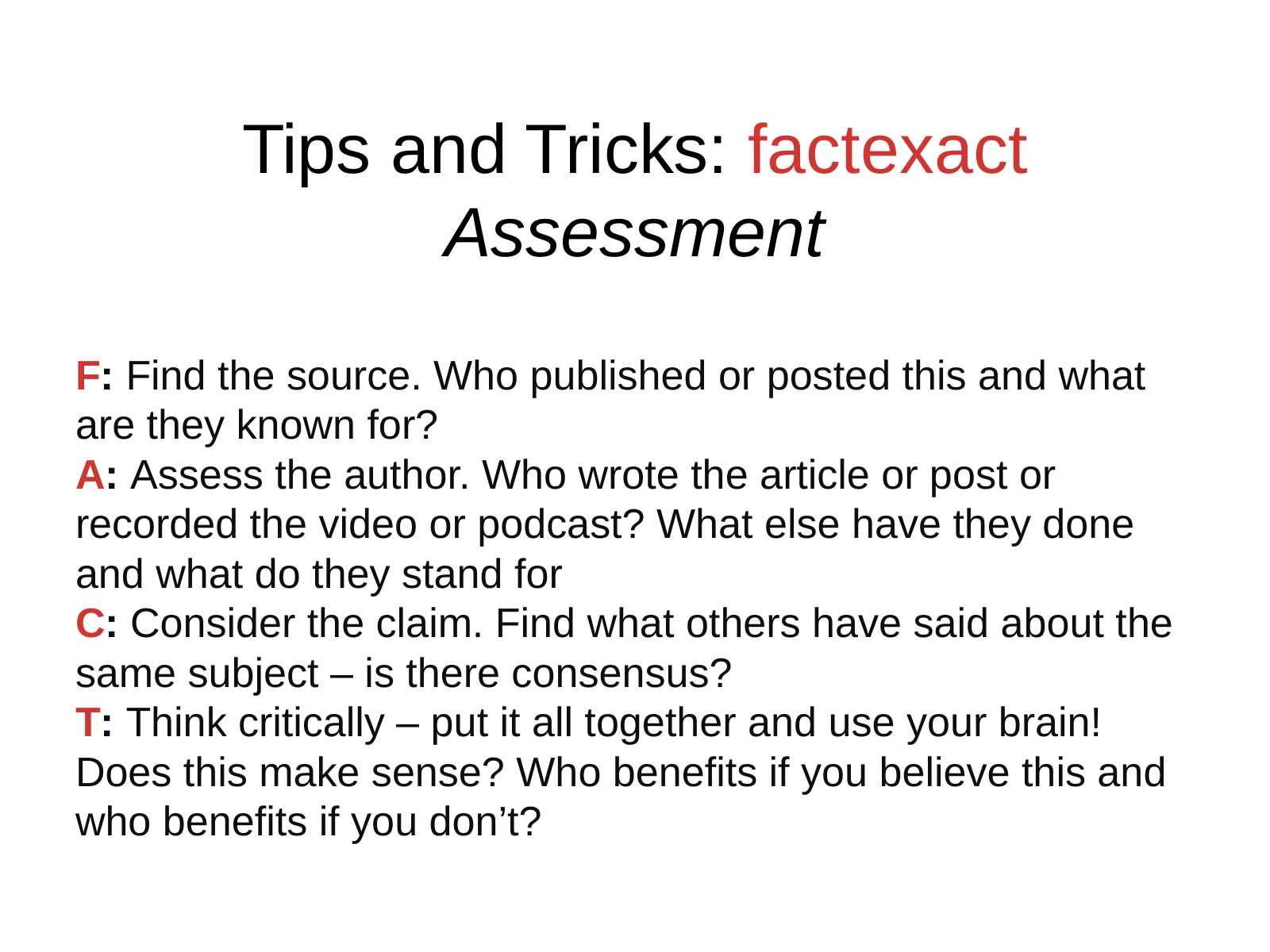

Tips and Tricks: factexact Assessment
F: Find the source. Who published or posted this and what are they known for?
A: Assess the author. Who wrote the article or post or recorded the video or podcast? What else have they done and what do they stand for?
C: Consider the claim. Find what others have said about the same subject – is there consensus?
T: Think critically – put it all together and use your brain! Does this make sense? Who benefits if you believe this and who benefits if you don’t?